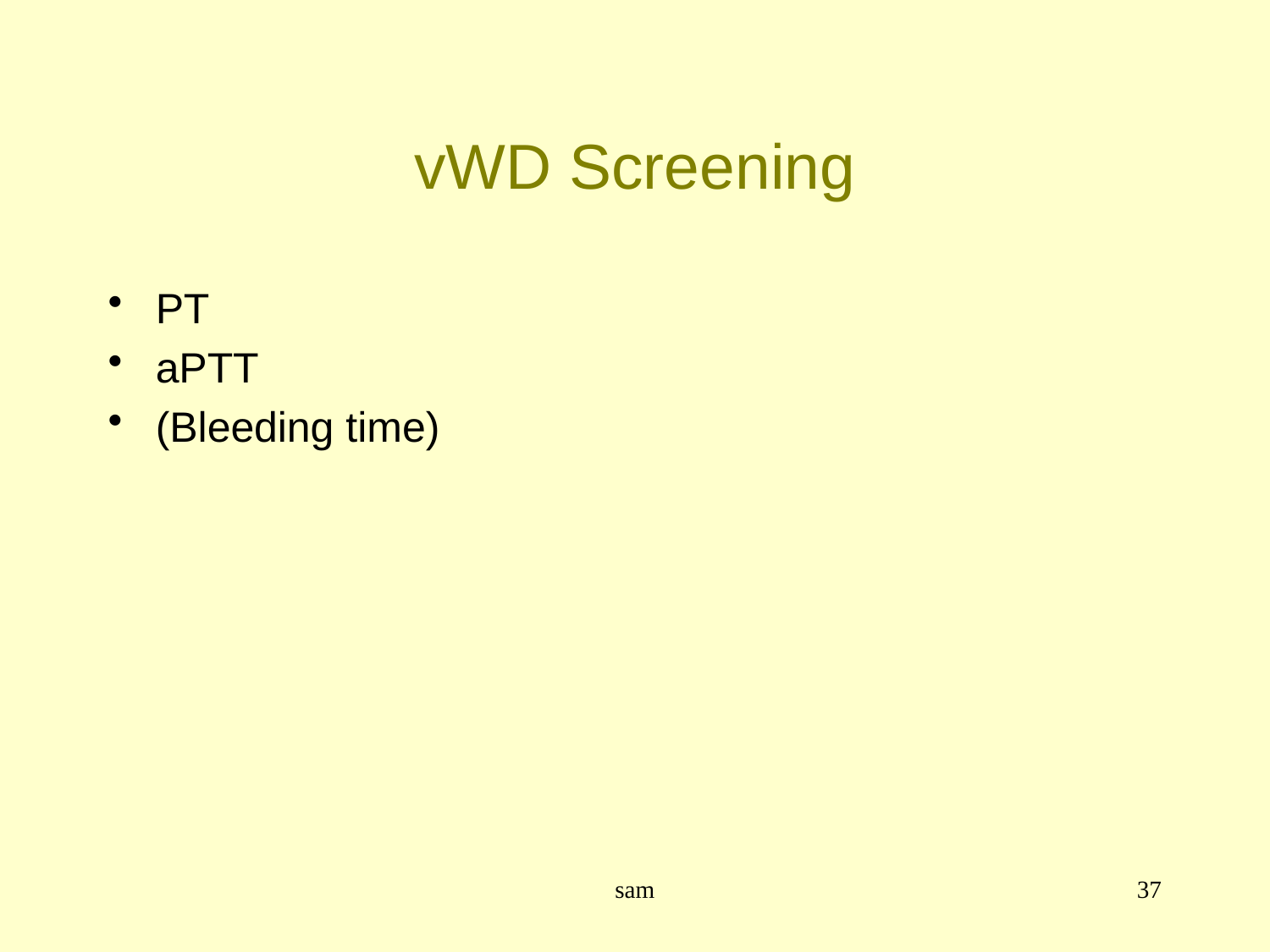

# vWD Screening
PT
aPTT
(Bleeding time)
sam
37